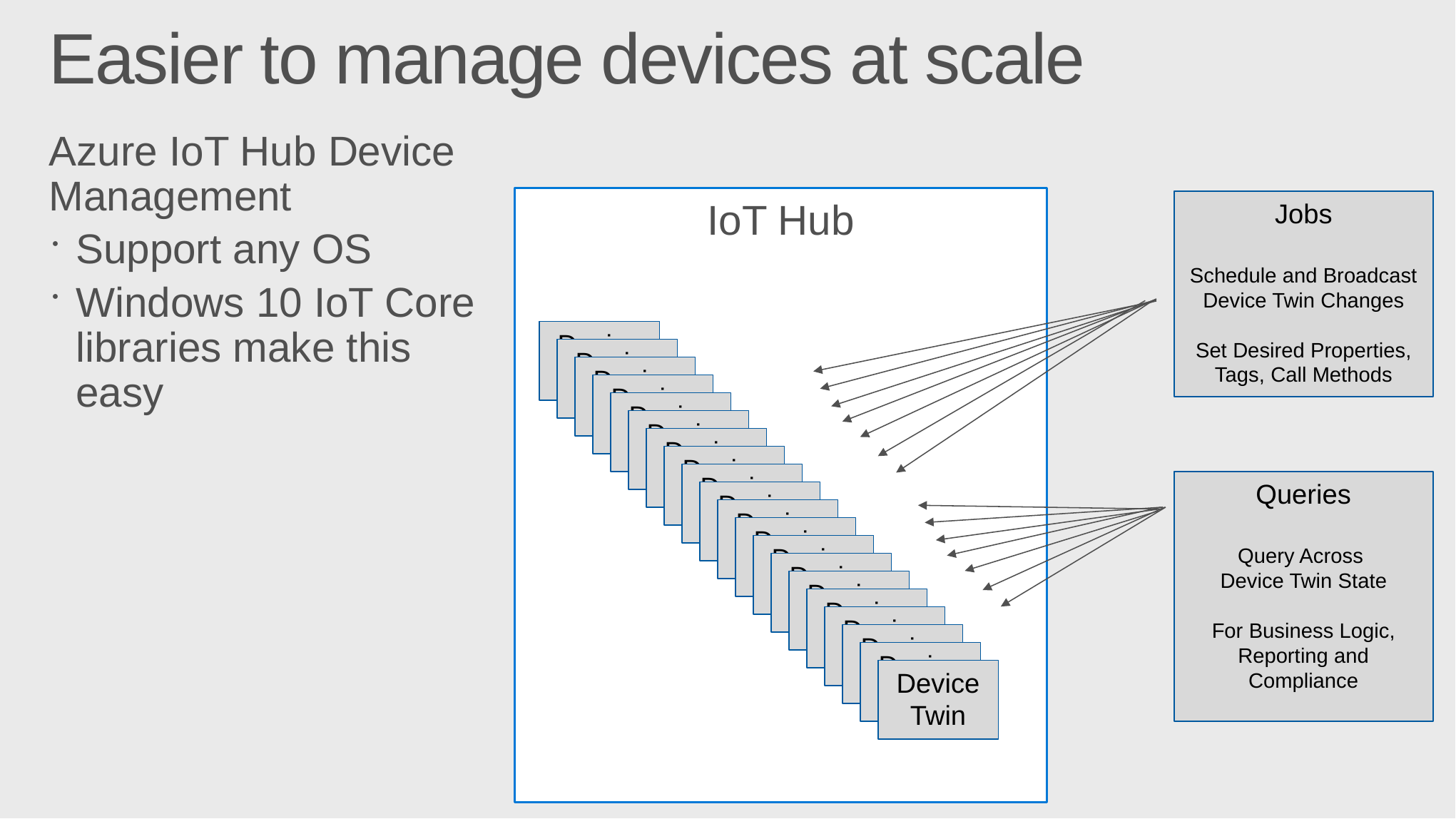

# Easier to manage devices at scale
Azure IoT Hub Device Management
Support any OS
Windows 10 IoT Core libraries make this easy
IoT Hub
Jobs

Schedule and Broadcast Device Twin Changes

Set Desired Properties, Tags, Call Methods
Device Twin
Device Twin
Device Twin
Device Twin
Device Twin
Device Twin
Device Twin
Device Twin
Device Twin
Queries

Query Across
Device Twin State

For Business Logic, Reporting and Compliance
Device Twin
Device Twin
Device Twin
Device Twin
Device Twin
Device Twin
Device Twin
Device Twin
Device Twin
Device Twin
Device Twin